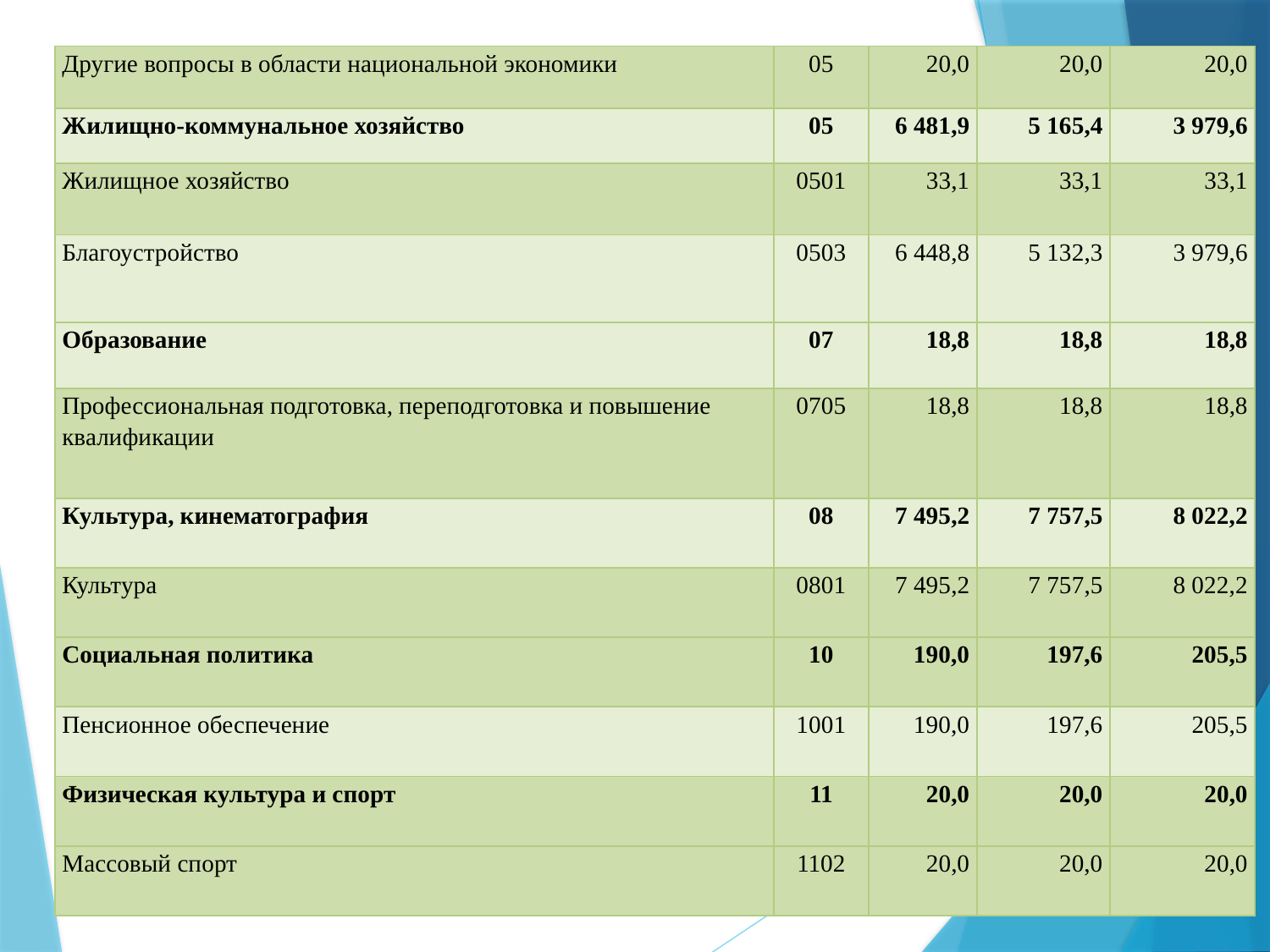

| Другие вопросы в области национальной экономики | 05 | 20,0 | 20,0 | 20,0 |
| --- | --- | --- | --- | --- |
| Жилищно-коммунальное хозяйство | 05 | 6 481,9 | 5 165,4 | 3 979,6 |
| Жилищное хозяйство | 0501 | 33,1 | 33,1 | 33,1 |
| Благоустройство | 0503 | 6 448,8 | 5 132,3 | 3 979,6 |
| Образование | 07 | 18,8 | 18,8 | 18,8 |
| Профессиональная подготовка, переподготовка и повышение квалификации | 0705 | 18,8 | 18,8 | 18,8 |
| Культура, кинематография | 08 | 7 495,2 | 7 757,5 | 8 022,2 |
| Культура | 0801 | 7 495,2 | 7 757,5 | 8 022,2 |
| Социальная политика | 10 | 190,0 | 197,6 | 205,5 |
| Пенсионное обеспечение | 1001 | 190,0 | 197,6 | 205,5 |
| Физическая культура и спорт | 11 | 20,0 | 20,0 | 20,0 |
| Массовый спорт | 1102 | 20,0 | 20,0 | 20,0 |